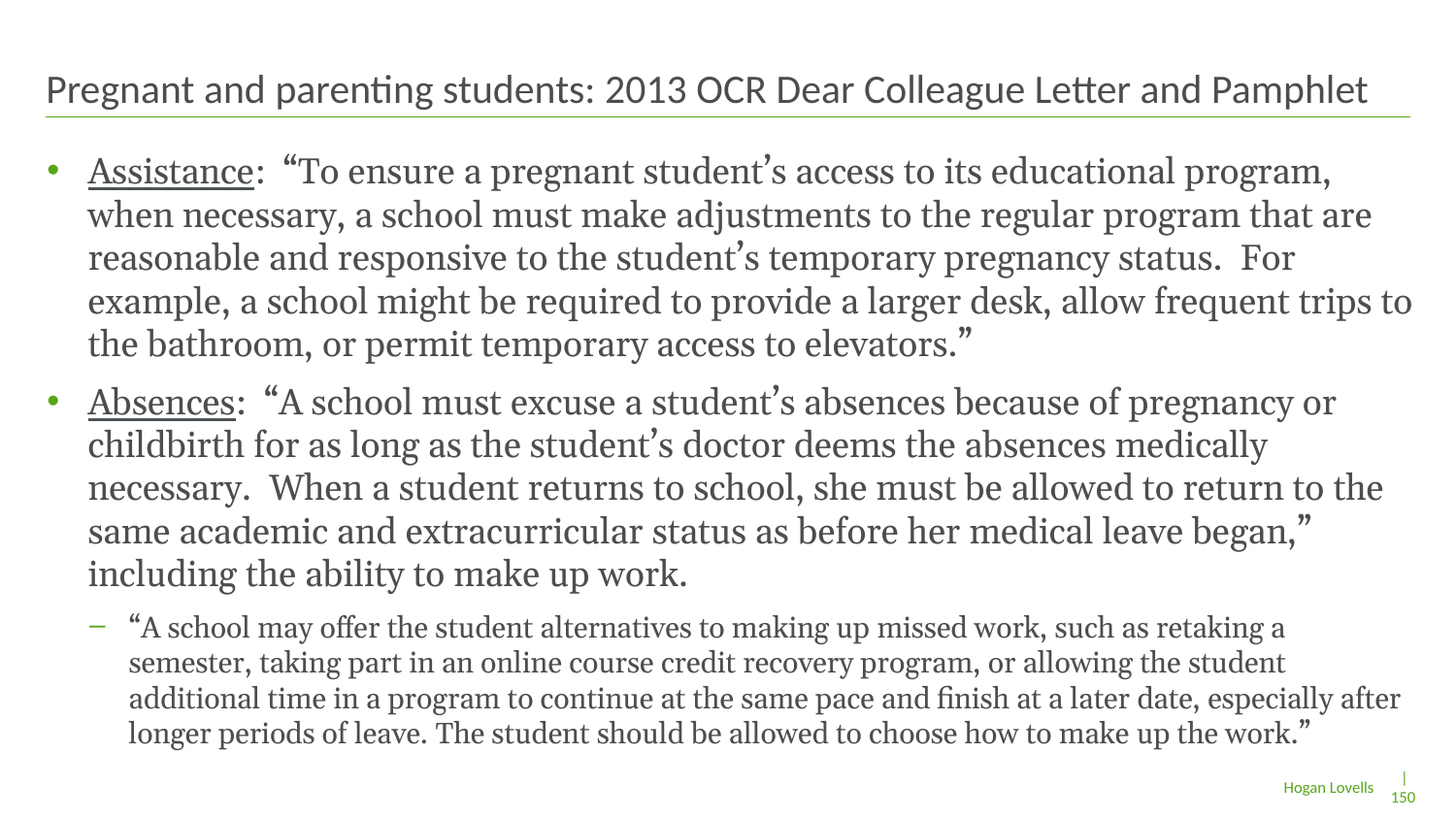

# Pregnant and parenting students: 2013 OCR Dear Colleague Letter and Pamphlet
Assistance:  “To ensure a pregnant student’s access to its educational program, when necessary, a school must make adjustments to the regular program that are reasonable and responsive to the student’s temporary pregnancy status.  For example, a school might be required to provide a larger desk, allow frequent trips to the bathroom, or permit temporary access to elevators.”
Absences:  “A school must excuse a student’s absences because of pregnancy or childbirth for as long as the student’s doctor deems the absences medically necessary.  When a student returns to school, she must be allowed to return to the same academic and extracurricular status as before her medical leave began,” including the ability to make up work.
“A school may offer the student alternatives to making up missed work, such as retaking a semester, taking part in an online course credit recovery program, or allowing the student additional time in a program to continue at the same pace and finish at a later date, especially after longer periods of leave. The student should be allowed to choose how to make up the work.”

|  150
Hogan Lovells